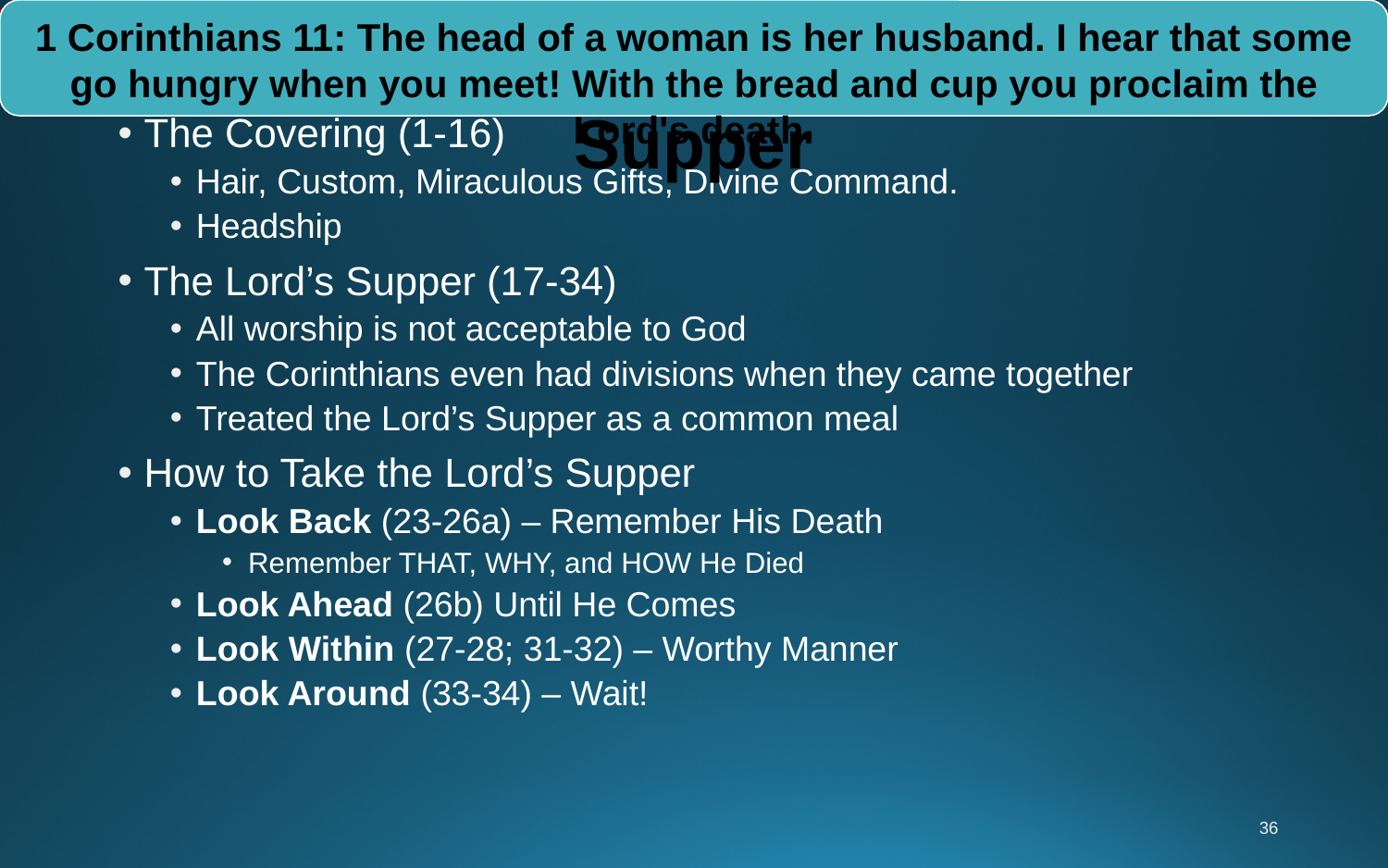

1 Corinthians 11: The head of a woman is her husband. I hear that some go hungry when you meet! With the bread and cup you proclaim the Lord's death.
Chapter 11 – Head Covering / Lord’s Supper
# Chapter 11
The Covering (1-16)
Hair, Custom, Miraculous Gifts, Divine Command.
Headship
The Lord’s Supper (17-34)
All worship is not acceptable to God
The Corinthians even had divisions when they came together
Treated the Lord’s Supper as a common meal
How to Take the Lord’s Supper
Look Back (23-26a) – Remember His Death
Remember THAT, WHY, and HOW He Died
Look Ahead (26b) Until He Comes
Look Within (27-28; 31-32) – Worthy Manner
Look Around (33-34) – Wait!
36